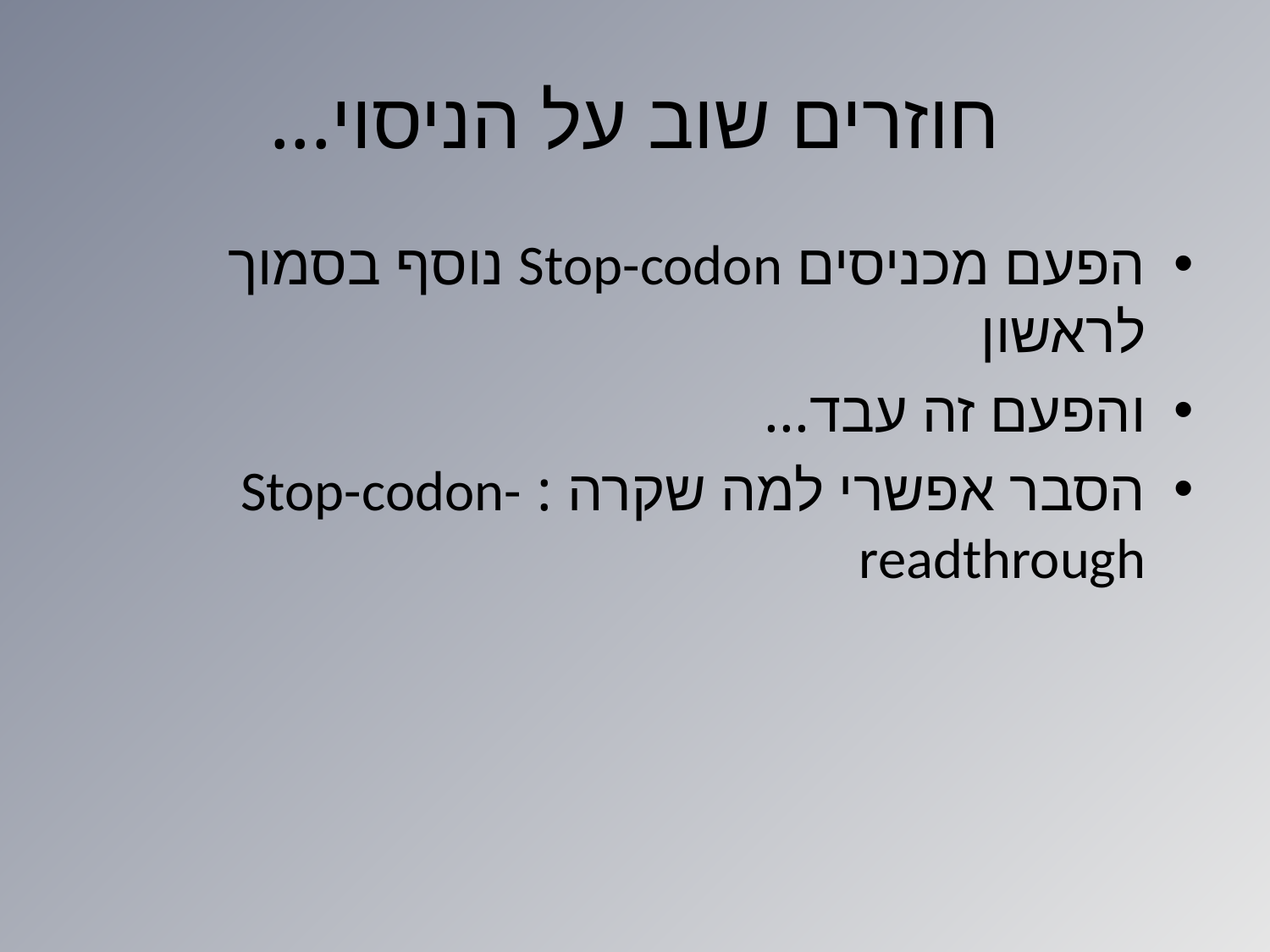

# חוזרים שוב על הניסוי...
הפעם מכניסים Stop-codon נוסף בסמוך לראשון
והפעם זה עבד...
הסבר אפשרי למה שקרה : Stop-codon-readthrough